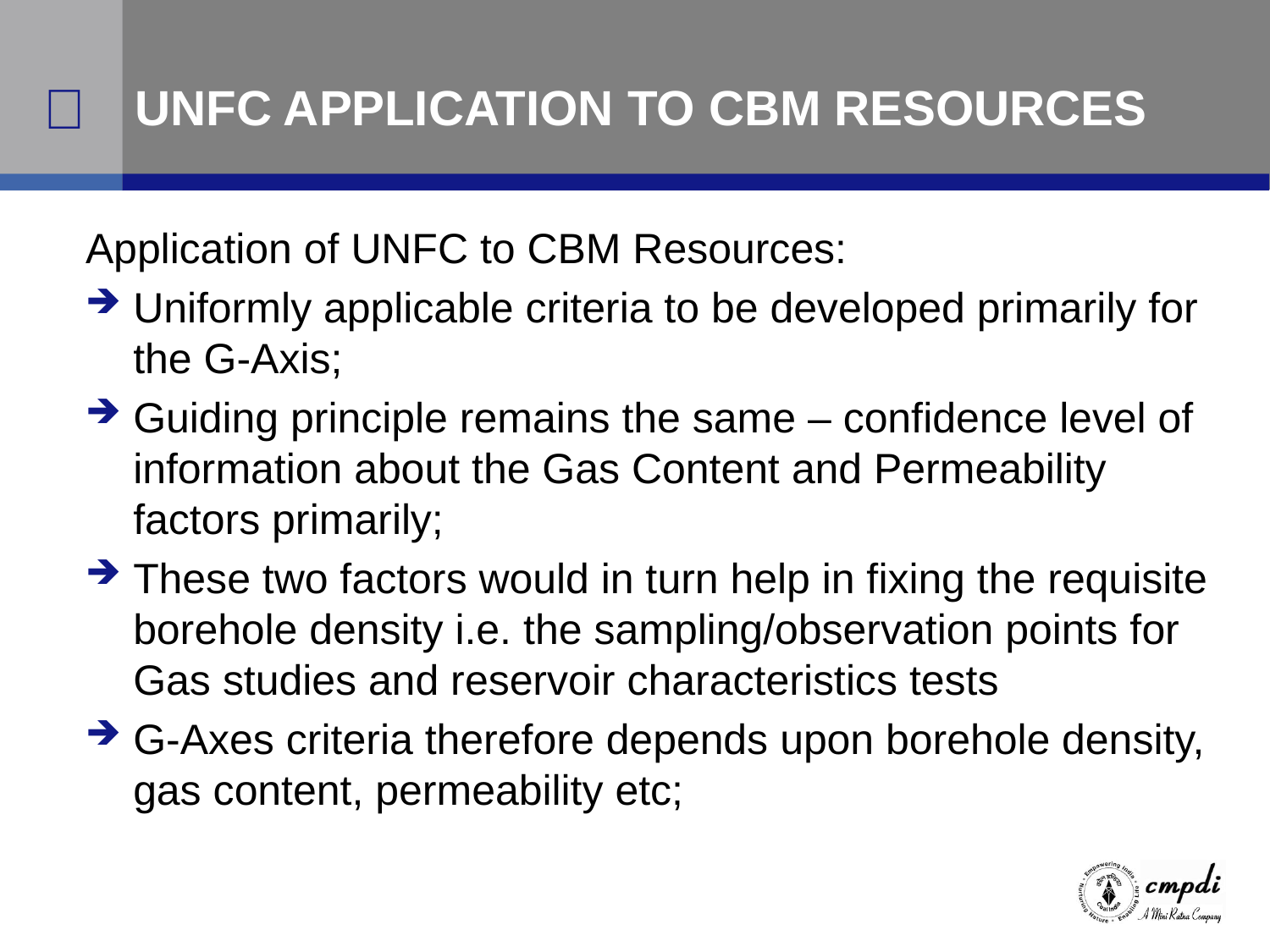

# UNFC APPLICATION TO CBM RESOURCES
Application of UNFC to CBM Resources:
Uniformly applicable criteria to be developed primarily for the G-Axis;
Guiding principle remains the same – confidence level of information about the Gas Content and Permeability factors primarily;
These two factors would in turn help in fixing the requisite borehole density i.e. the sampling/observation points for Gas studies and reservoir characteristics tests
G-Axes criteria therefore depends upon borehole density, gas content, permeability etc;